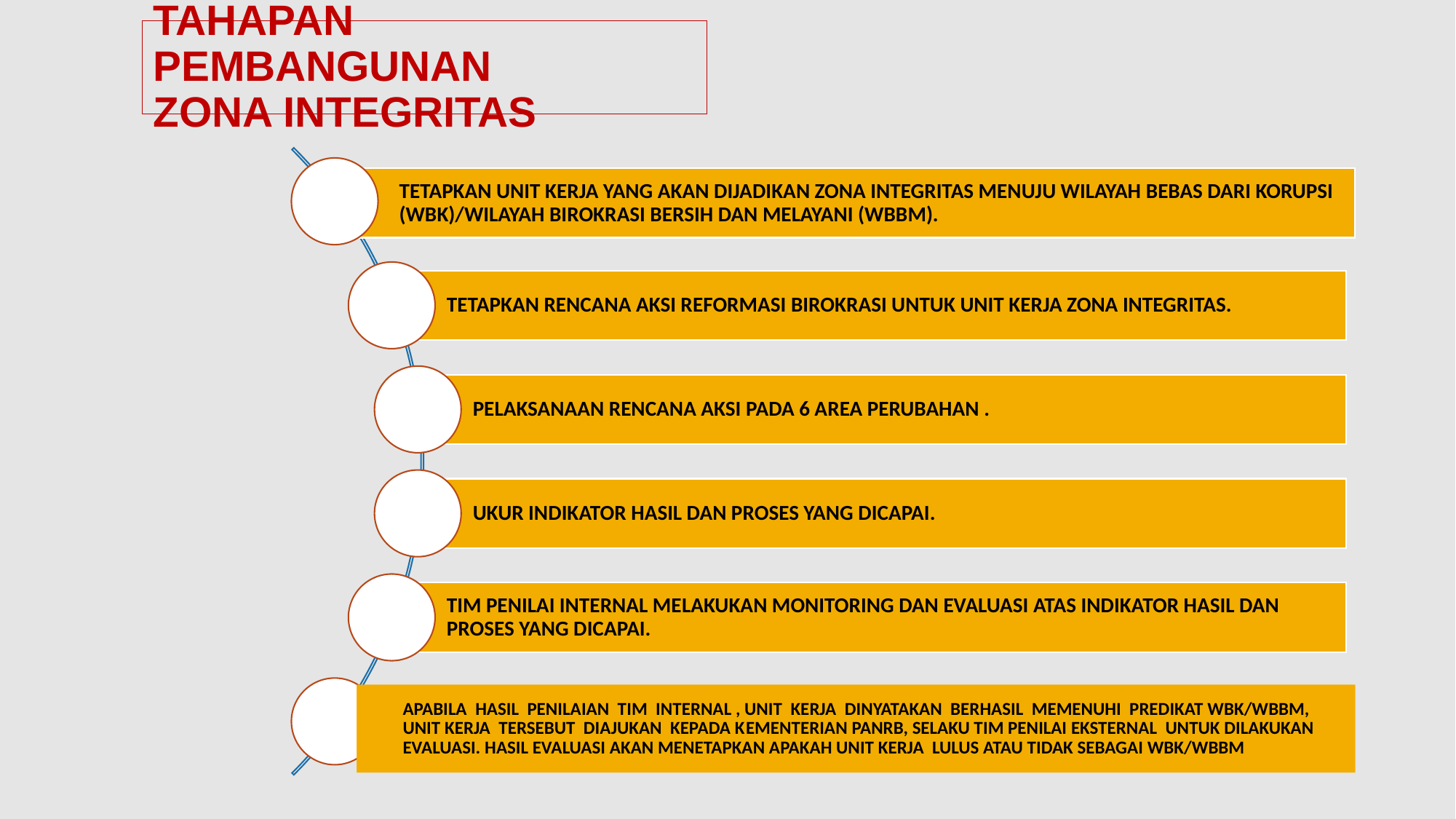

# TAHAPAN PEMBANGUNAN ZONA INTEGRITAS
TETAPKAN UNIT KERJA YANG AKAN DIJADIKAN ZONA INTEGRITAS MENUJU WILAYAH BEBAS DARI KORUPSI (WBK)/WILAYAH BIROKRASI BERSIH DAN MELAYANI (WBBM).
TETAPKAN RENCANA AKSI REFORMASI BIROKRASI UNTUK UNIT KERJA ZONA INTEGRITAS.
PELAKSANAAN RENCANA AKSI PADA 6 AREA PERUBAHAN .
UKUR INDIKATOR HASIL DAN PROSES YANG DICAPAI.
TIM PENILAI INTERNAL MELAKUKAN MONITORING DAN EVALUASI ATAS INDIKATOR HASIL DAN PROSES YANG DICAPAI.
AJUKAN USULAN MELALUI PMPZI UNTUK DIEVALUASI OLEH KEMENTERIAN PANRB.

APABILA  HASIL  PENILAIAN  TIM  INTERNAL , UNIT  KERJA  DINYATAKAN  BERHASIL  MEMENUHI  PREDIKAT WBK/WBBM,  UNIT KERJA  TERSEBUT  DIAJUKAN  KEPADA KEMENTERIAN PANRB, SELAKU TIM PENILAI EKSTERNAL  UNTUK DILAKUKAN EVALUASI. HASIL EVALUASI AKAN MENETAPKAN APAKAH UNIT KERJA  LULUS ATAU TIDAK SEBAGAI WBK/WBBM